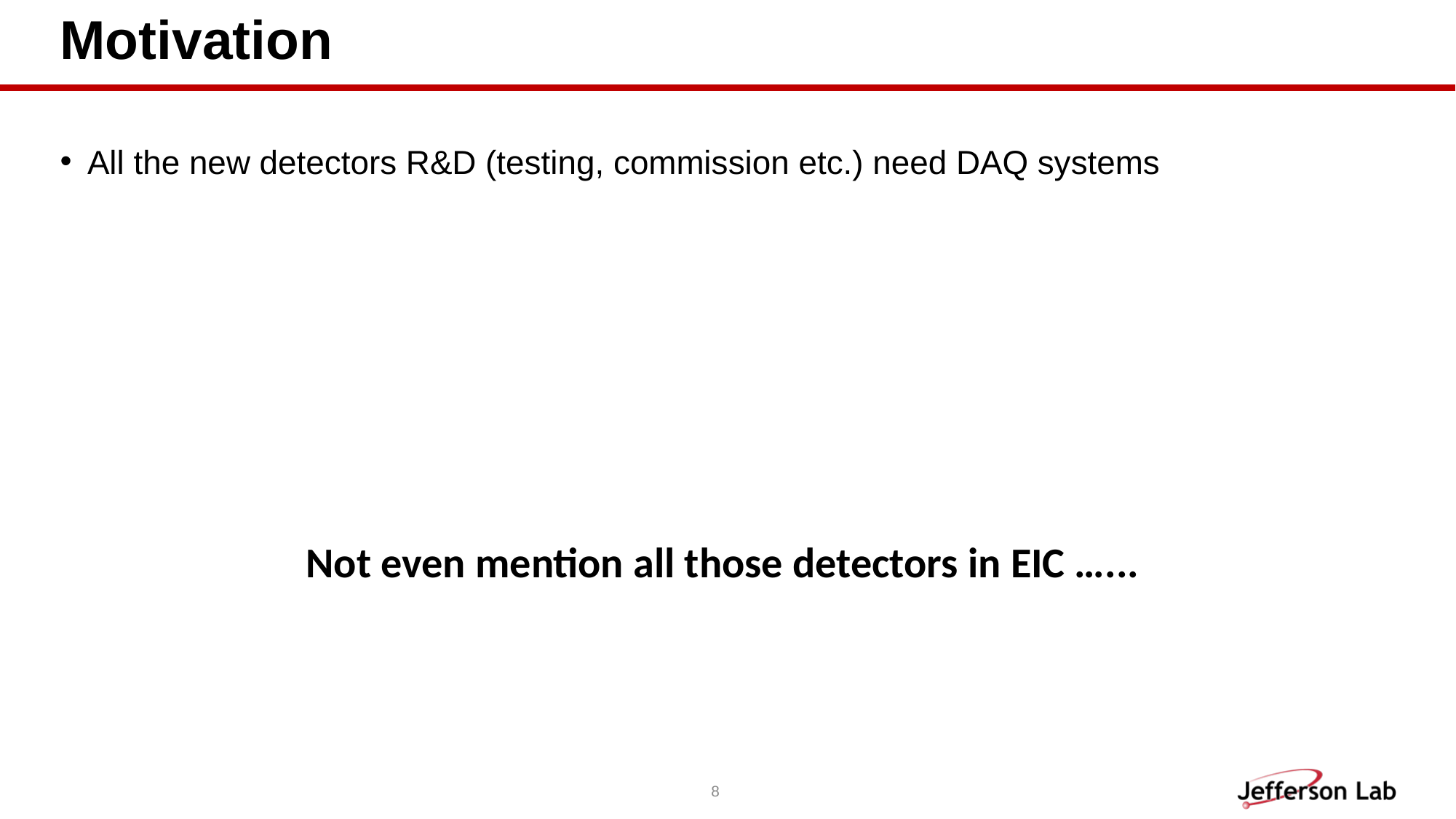

# Motivation
All the new detectors R&D (testing, commission etc.) need DAQ systems
Not even mention all those detectors in EIC …...
8